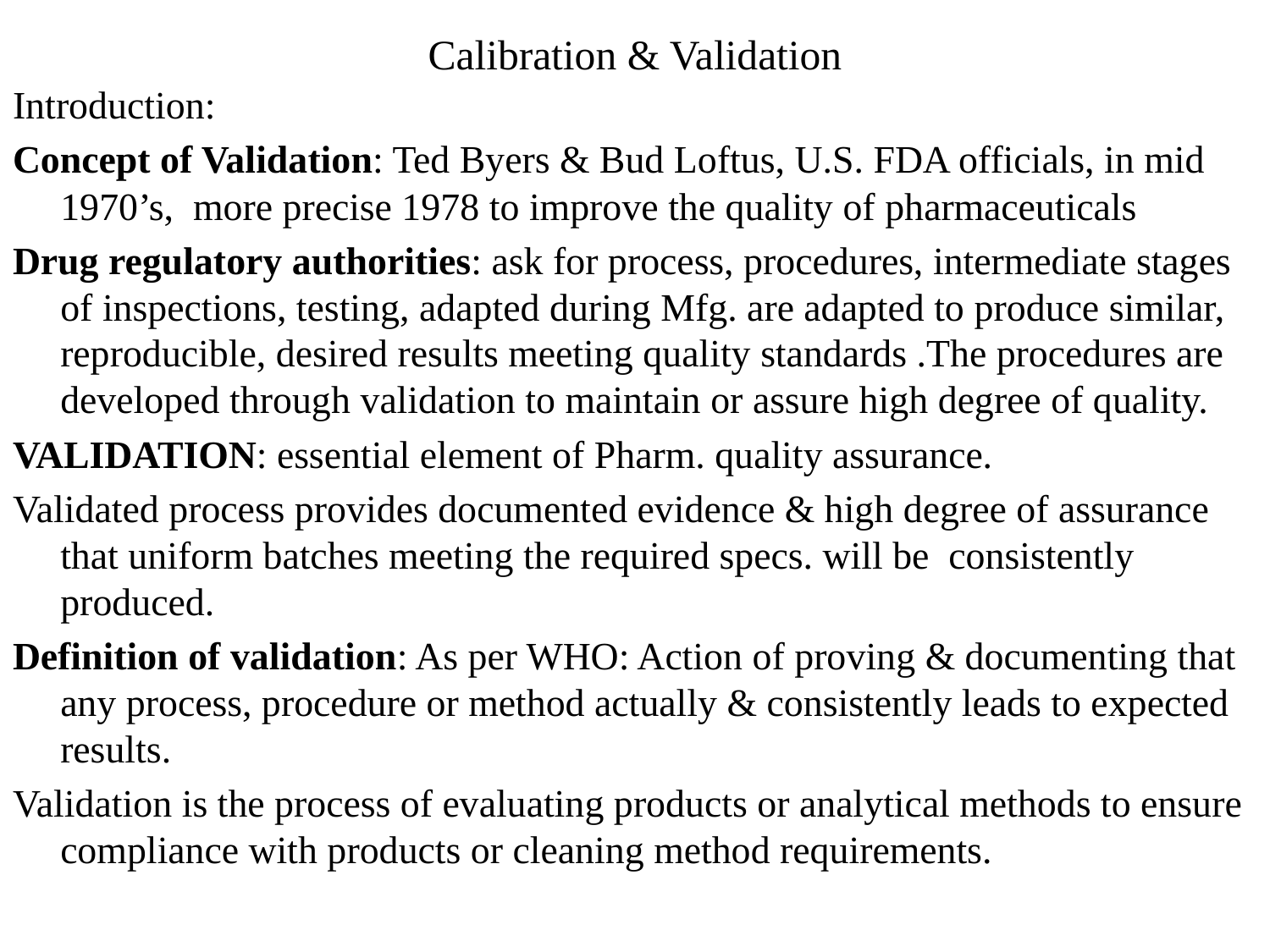

# Calibration & Validation
Introduction:
Concept of Validation: Ted Byers & Bud Loftus, U.S. FDA officials, in mid 1970’s,  more precise 1978 to improve the quality of pharmaceuticals
Drug regulatory authorities: ask for process, procedures, intermediate stages of inspections, testing, adapted during Mfg. are adapted to produce similar, reproducible, desired results meeting quality standards .The procedures are developed through validation to maintain or assure high degree of quality.
VALIDATION: essential element of Pharm. quality assurance.
Validated process provides documented evidence & high degree of assurance that uniform batches meeting the required specs. will be  consistently produced.
Definition of validation: As per WHO: Action of proving & documenting that any process, procedure or method actually & consistently leads to expected results.
Validation is the process of evaluating products or analytical methods to ensure compliance with products or cleaning method requirements.